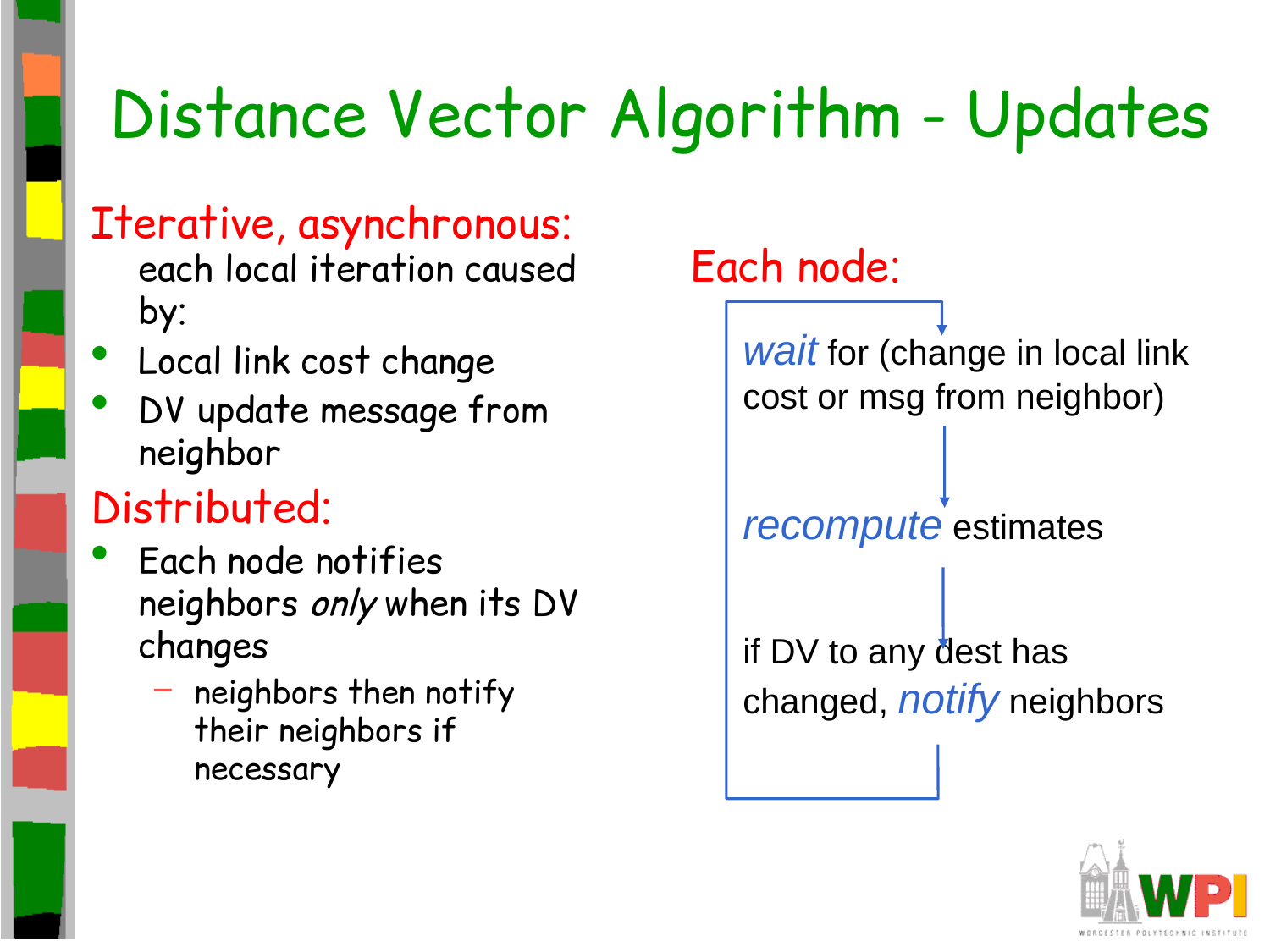

# Distance Vector Algorithm - Updates
Iterative, asynchronous: each local iteration caused by:
Local link cost change
DV update message from neighbor
Distributed:
Each node notifies neighbors only when its DV changes
neighbors then notify their neighbors if necessary
Each node:

wait for (change in local link cost or msg from neighbor)

recompute estimates

if DV to any dest has changed, notify neighbors